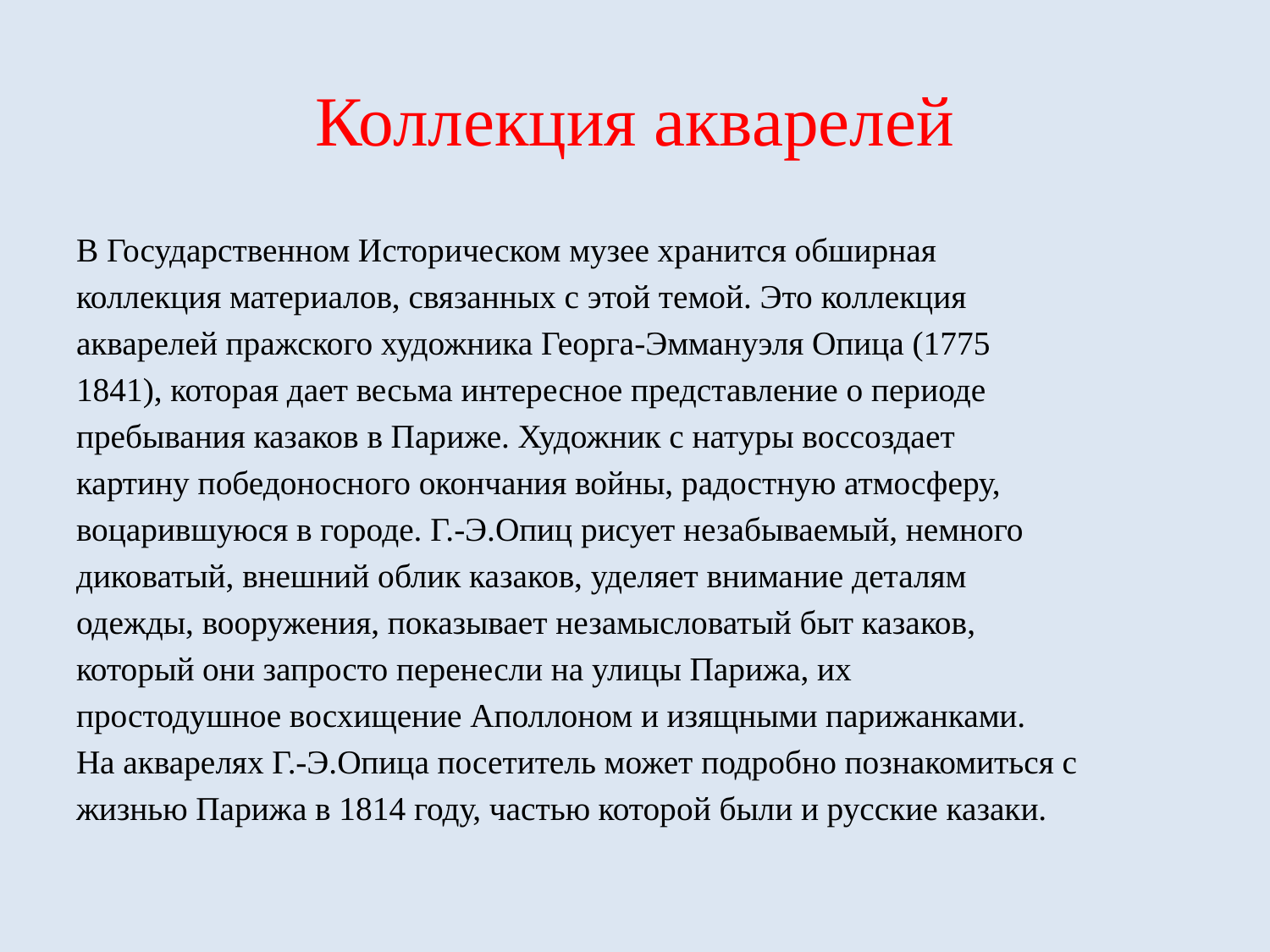

# Коллекция акварелей
В Государственном Историческом музее хранится обширная
коллекция материалов, связанных с этой темой. Это коллекция
акварелей пражского художника Георга-Эммануэля Опица (1775
1841), которая дает весьма интересное представление о периоде
пребывания казаков в Париже. Художник с натуры воссоздает
картину победоносного окончания войны, радостную атмосферу,
воцарившуюся в городе. Г.-Э.Опиц рисует незабываемый, немного
диковатый, внешний облик казаков, уделяет внимание деталям
одежды, вооружения, показывает незамысловатый быт казаков,
который они запросто перенесли на улицы Парижа, их
простодушное восхищение Аполлоном и изящными парижанками.
На акварелях Г.-Э.Опица посетитель может подробно познакомиться с
жизнью Парижа в 1814 году, частью которой были и русские казаки.